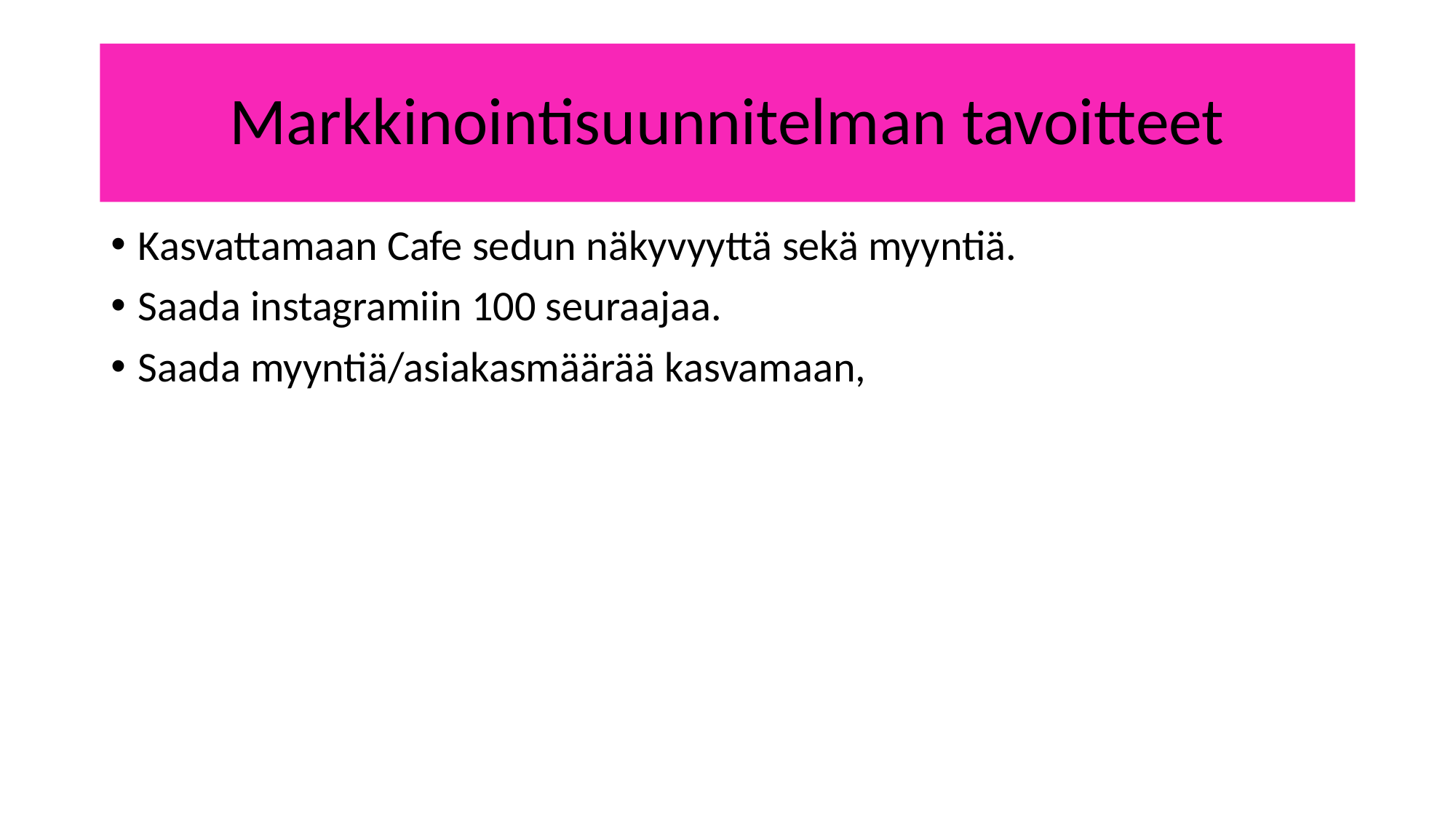

# Markkinointisuunnitelman tavoitteet
Kasvattamaan Cafe sedun näkyvyyttä sekä myyntiä.
Saada instagramiin 100 seuraajaa.
Saada myyntiä/asiakasmäärää kasvamaan,